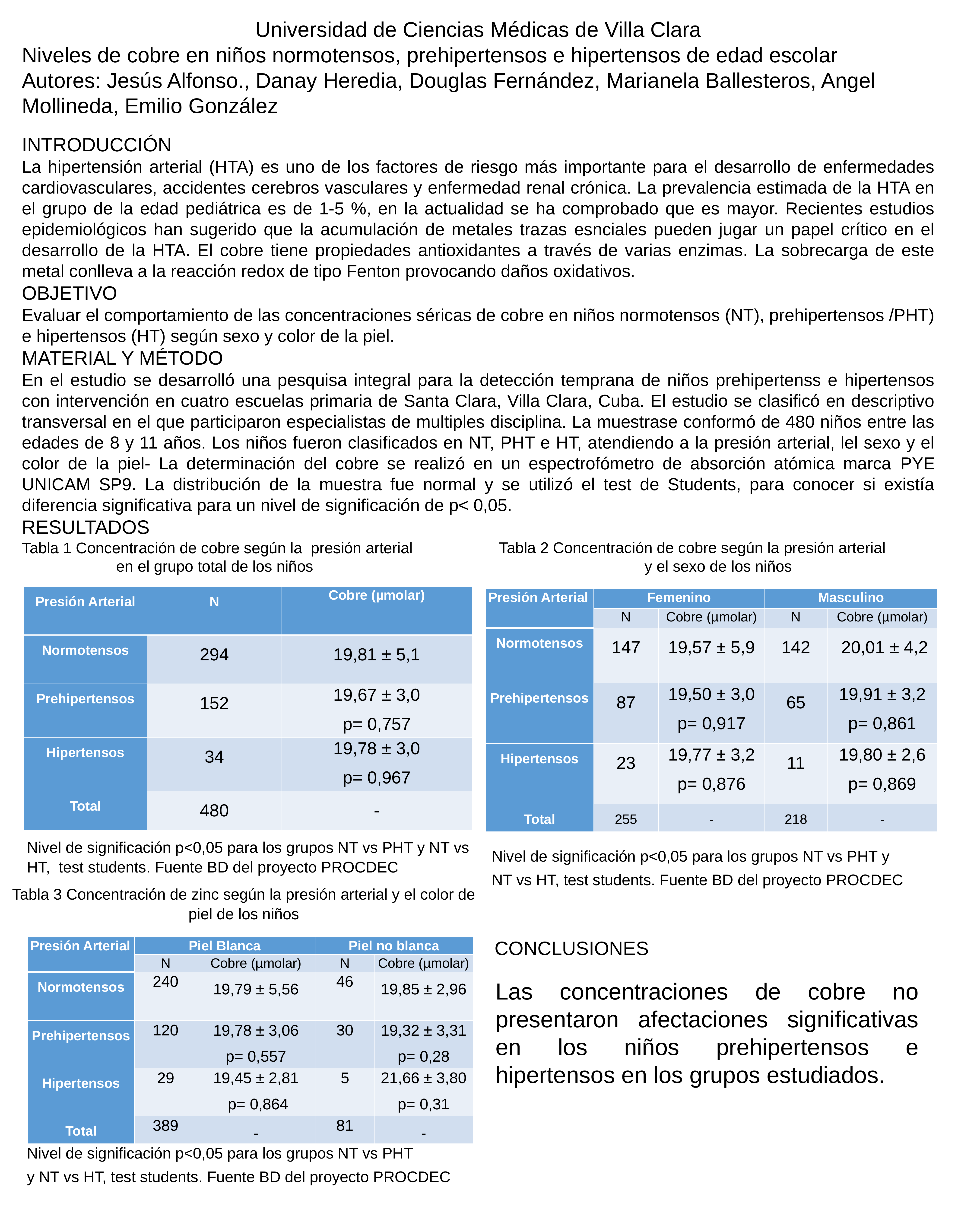

Universidad de Ciencias Médicas de Villa Clara
Niveles de cobre en niños normotensos, prehipertensos e hipertensos de edad escolar
Autores: Jesús Alfonso., Danay Heredia, Douglas Fernández, Marianela Ballesteros, Angel Mollineda, Emilio González

INTRODUCCIÓN
La hipertensión arterial (HTA) es uno de los factores de riesgo más importante para el desarrollo de enfermedades cardiovasculares, accidentes cerebros vasculares y enfermedad renal crónica. La prevalencia estimada de la HTA en el grupo de la edad pediátrica es de 1-5 %, en la actualidad se ha comprobado que es mayor. Recientes estudios epidemiológicos han sugerido que la acumulación de metales trazas esnciales pueden jugar un papel crítico en el desarrollo de la HTA. El cobre tiene propiedades antioxidantes a través de varias enzimas. La sobrecarga de este metal conlleva a la reacción redox de tipo Fenton provocando daños oxidativos.
OBJETIVO
Evaluar el comportamiento de las concentraciones séricas de cobre en niños normotensos (NT), prehipertensos /PHT) e hipertensos (HT) según sexo y color de la piel.
MATERIAL Y MÉTODO
En el estudio se desarrolló una pesquisa integral para la detección temprana de niños prehipertenss e hipertensos con intervención en cuatro escuelas primaria de Santa Clara, Villa Clara, Cuba. El estudio se clasificó en descriptivo transversal en el que participaron especialistas de multiples disciplina. La muestrase conformó de 480 niños entre las edades de 8 y 11 años. Los niños fueron clasificados en NT, PHT e HT, atendiendo a la presión arterial, lel sexo y el color de la piel- La determinación del cobre se realizó en un espectrofómetro de absorción atómica marca PYE UNICAM SP9. La distribución de la muestra fue normal y se utilizó el test de Students, para conocer si existía diferencia significativa para un nivel de significación de p< 0,05.
RESULTADOS
Tabla 1 Concentración de cobre según la  presión arterial
                      en el grupo total de los niños

Tabla 2 Concentración de cobre según la presión arterial
y el sexo de los niños
| Presión Arterial | N | Cobre (µmolar) |
| --- | --- | --- |
| Normotensos | 294 | 19,81 ± 5,1 |
| Prehipertensos | 152 | 19,67 ± 3,0 p= 0,757 |
| Hipertensos | 34 | 19,78 ± 3,0 p= 0,967 |
| Total | 480 | - |
| Presión Arterial | Femenino |  | Masculino |  |
| --- | --- | --- | --- | --- |
|  | N | Cobre (µmolar) | N | Cobre (µmolar) |
| Normotensos | 147 | 19,57 ± 5,9 | 142 | 20,01 ± 4,2 |
| Prehipertensos | 87 | 19,50 ± 3,0 p= 0,917 | 65 | 19,91 ± 3,2 p= 0,861 |
| Hipertensos | 23 | 19,77 ± 3,2 p= 0,876 | 11 | 19,80 ± 2,6 p= 0,869 |
| Total | 255 | - | 218 | - |
Nivel de significación p<0,05 para los grupos NT vs PHT y NT vs HT,  test students. Fuente BD del proyecto PROCDEC
Nivel de significación p<0,05 para los grupos NT vs PHT y
NT vs HT, test students. Fuente BD del proyecto PROCDEC

Tabla 3 Concentración de zinc según la presión arterial y el color de piel de los niños
CONCLUSIONES
| Presión Arterial | Piel Blanca |  | Piel no blanca |  |
| --- | --- | --- | --- | --- |
|  | N | Cobre (µmolar) | N | Cobre (µmolar) |
| Normotensos | 240 | 19,79 ± 5,56 | 46 | 19,85 ± 2,96 |
| Prehipertensos | 120 | 19,78 ± 3,06 p= 0,557 | 30 | 19,32 ± 3,31 p= 0,28 |
| Hipertensos | 29 | 19,45 ± 2,81 p= 0,864 | 5 | 21,66 ± 3,80 p= 0,31 |
| Total | 389 | - | 81 | - |
Las concentraciones de cobre no presentaron afectaciones significativas en los niños prehipertensos e hipertensos en los grupos estudiados.
Nivel de significación p<0,05 para los grupos NT vs PHT
y NT vs HT, test students. Fuente BD del proyecto PROCDEC